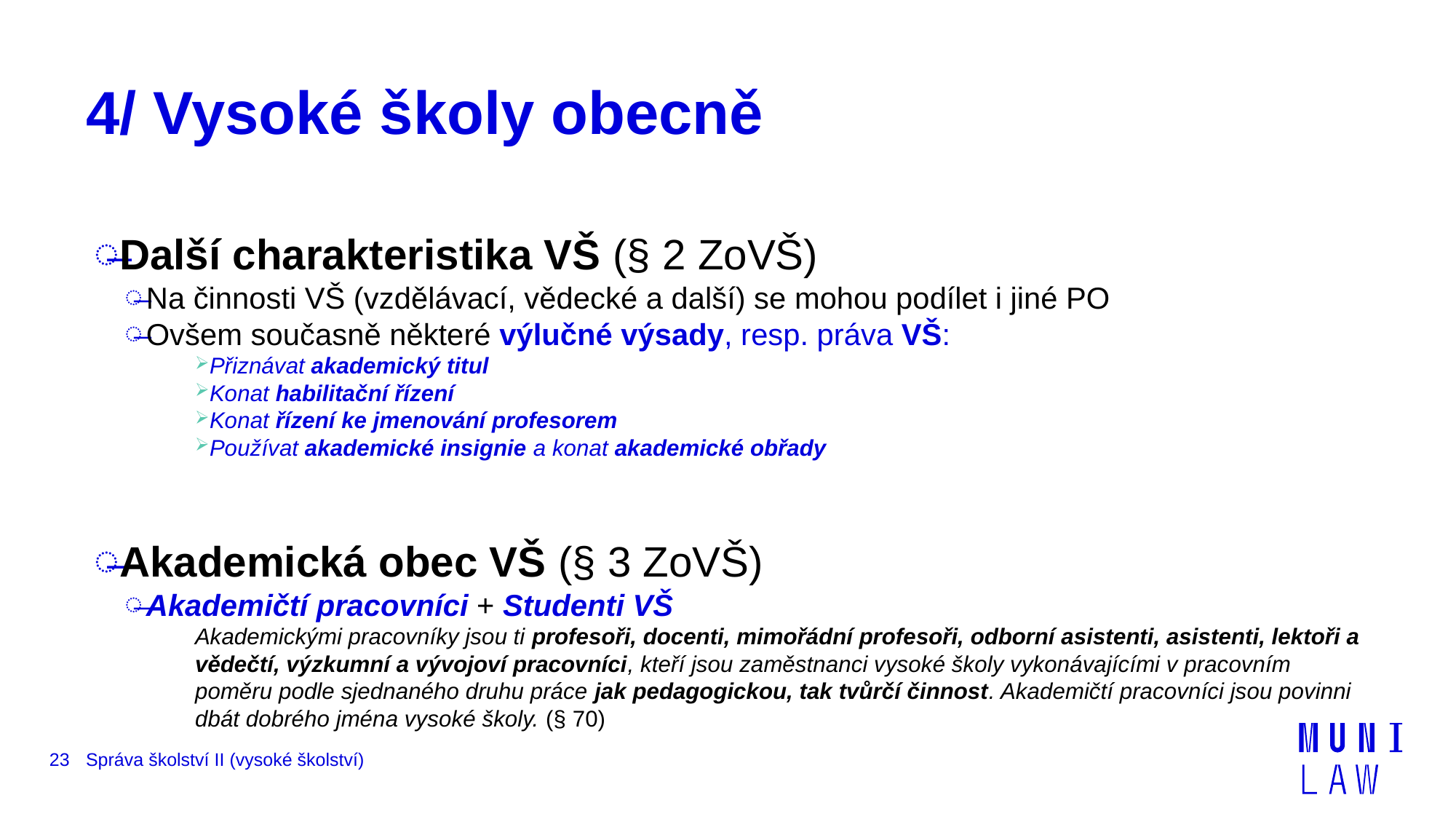

# 4/ Vysoké školy obecně
Další charakteristika VŠ (§ 2 ZoVŠ)
Na činnosti VŠ (vzdělávací, vědecké a další) se mohou podílet i jiné PO
Ovšem současně některé výlučné výsady, resp. práva VŠ:
Přiznávat akademický titul
Konat habilitační řízení
Konat řízení ke jmenování profesorem
Používat akademické insignie a konat akademické obřady

Akademická obec VŠ (§ 3 ZoVŠ)
Akademičtí pracovníci + Studenti VŠ
Akademickými pracovníky jsou ti profesoři, docenti, mimořádní profesoři, odborní asistenti, asistenti, lektoři a vědečtí, výzkumní a vývojoví pracovníci, kteří jsou zaměstnanci vysoké školy vykonávajícími v pracovním poměru podle sjednaného druhu práce jak pedagogickou, tak tvůrčí činnost. Akademičtí pracovníci jsou povinni dbát dobrého jména vysoké školy. (§ 70)
23
Správa školství II (vysoké školství)